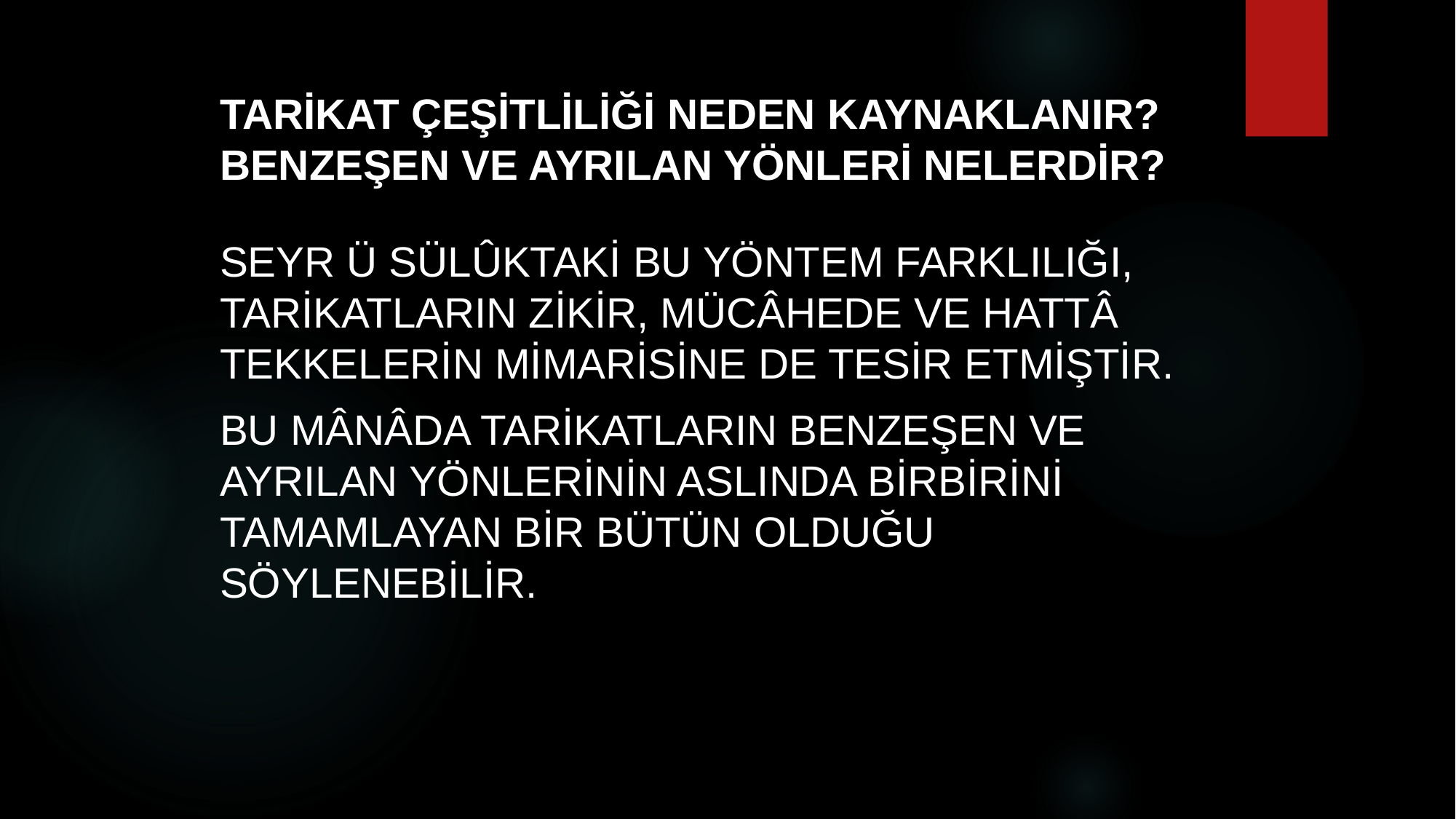

# Tarikat çeşitliliği neden kaynaklanır? benzeşen ve ayrılan yönleri nelerdir?
Seyr ü sülûktaki bu yöntem farklılığı, tarikatların zikir, mücâhede ve hattâ tekkelerin mimarisine de tesir etmiştir.
Bu mânâda tarikatların benzeşen ve ayrılan yönlerinin aslında birbirini tamamlayan bir bütün olduğu söylenebilir.